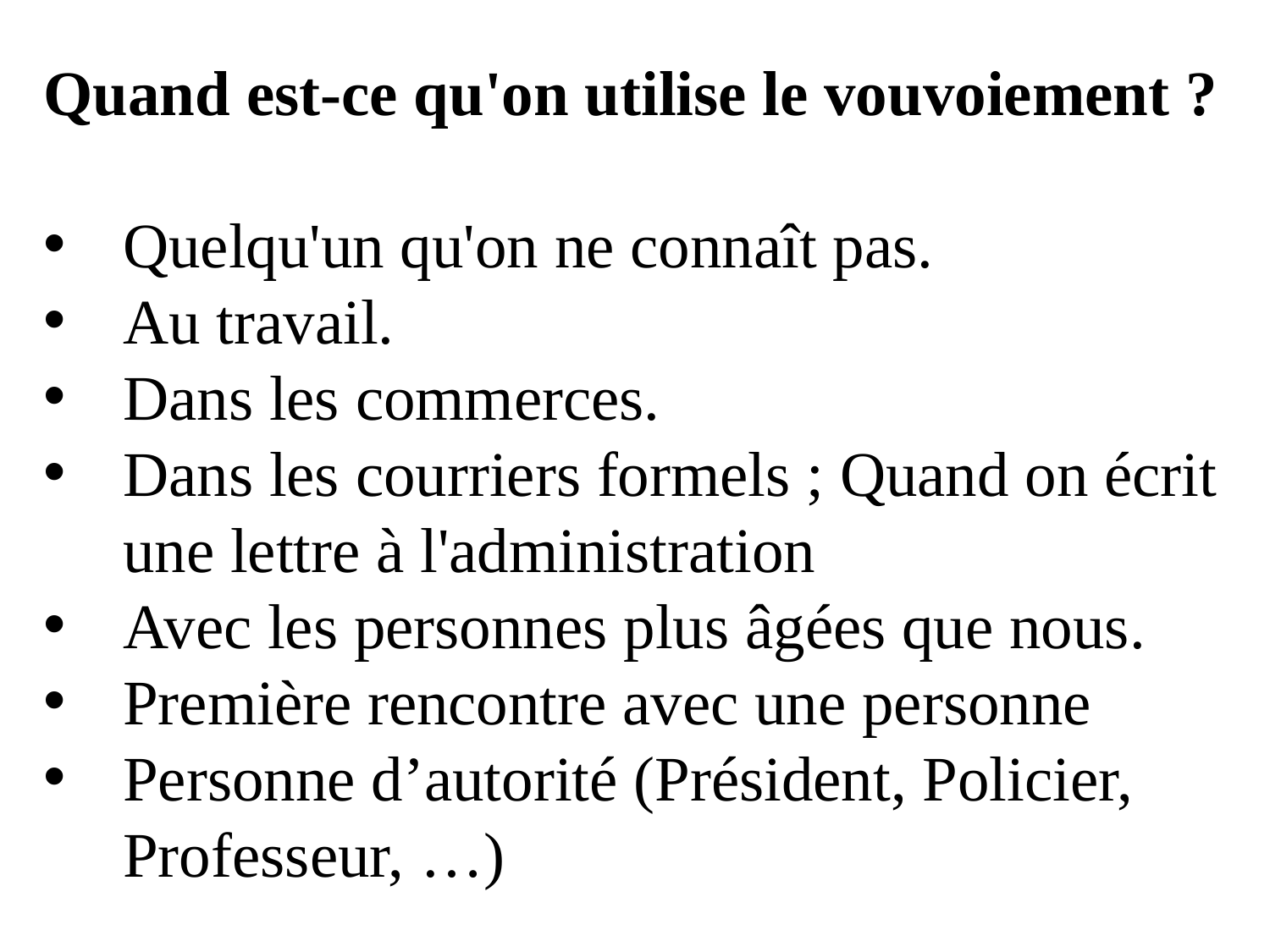

Quand est-ce qu'on utilise le vouvoiement ?

Quelqu'un qu'on ne connaît pas.
Au travail.
Dans les commerces.
Dans les courriers formels ; Quand on écrit une lettre à l'administration
Avec les personnes plus âgées que nous.
Première rencontre avec une personne
Personne d’autorité (Président, Policier, Professeur, …)